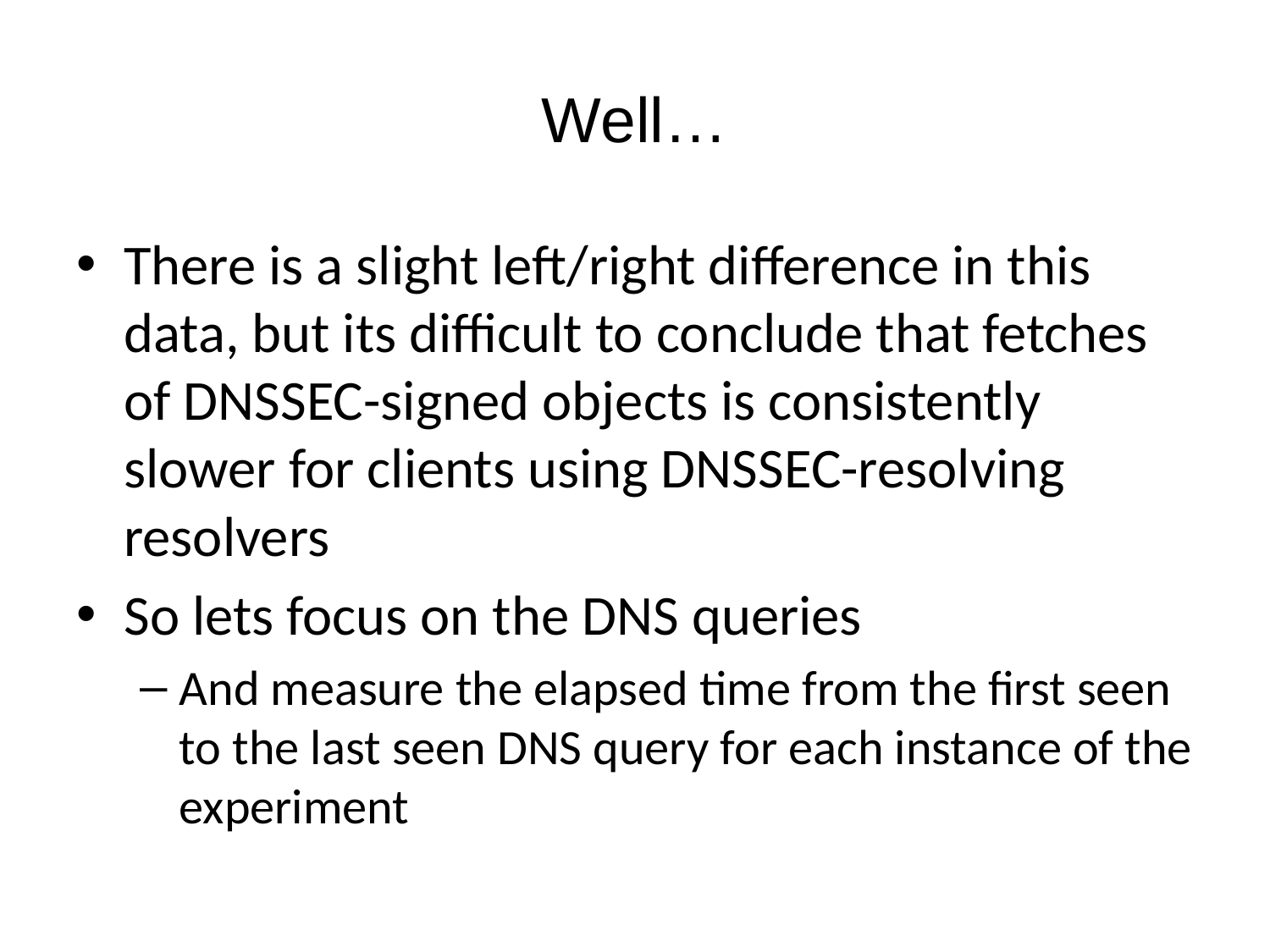

# Well…
There is a slight left/right difference in this data, but its difficult to conclude that fetches of DNSSEC-signed objects is consistently slower for clients using DNSSEC-resolving resolvers
So lets focus on the DNS queries
And measure the elapsed time from the first seen to the last seen DNS query for each instance of the experiment